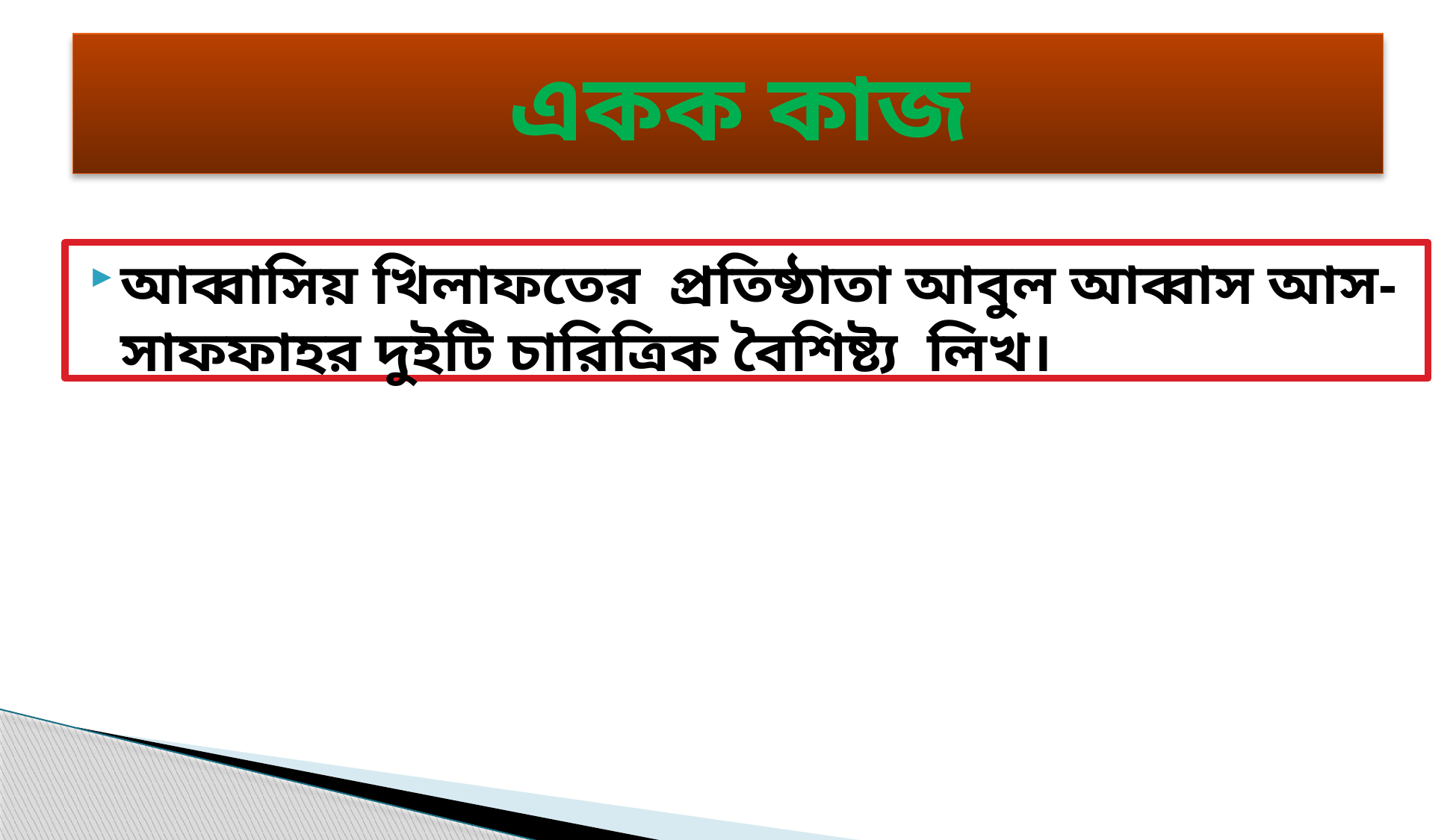

# একক কাজ
আব্বাসিয় খিলাফতের  প্রতিষ্ঠাতা আবুল আব্বাস আস-সাফফাহর দুইটি চারিত্রিক বৈশিষ্ট্য  লিখ।